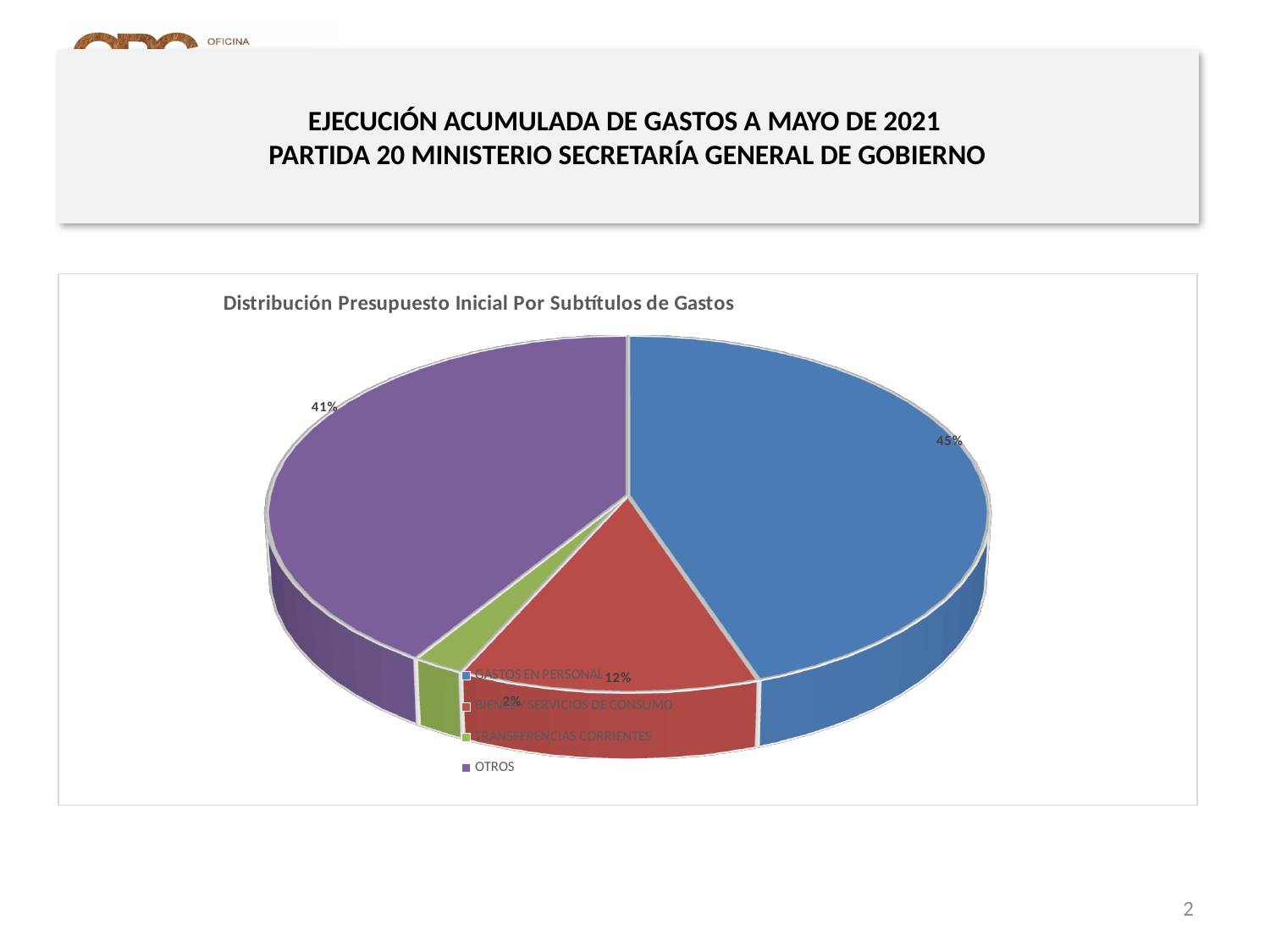

# EJECUCIÓN ACUMULADA DE GASTOS A MAYO DE 2021 PARTIDA 20 MINISTERIO SECRETARÍA GENERAL DE GOBIERNO

[unsupported chart]

2